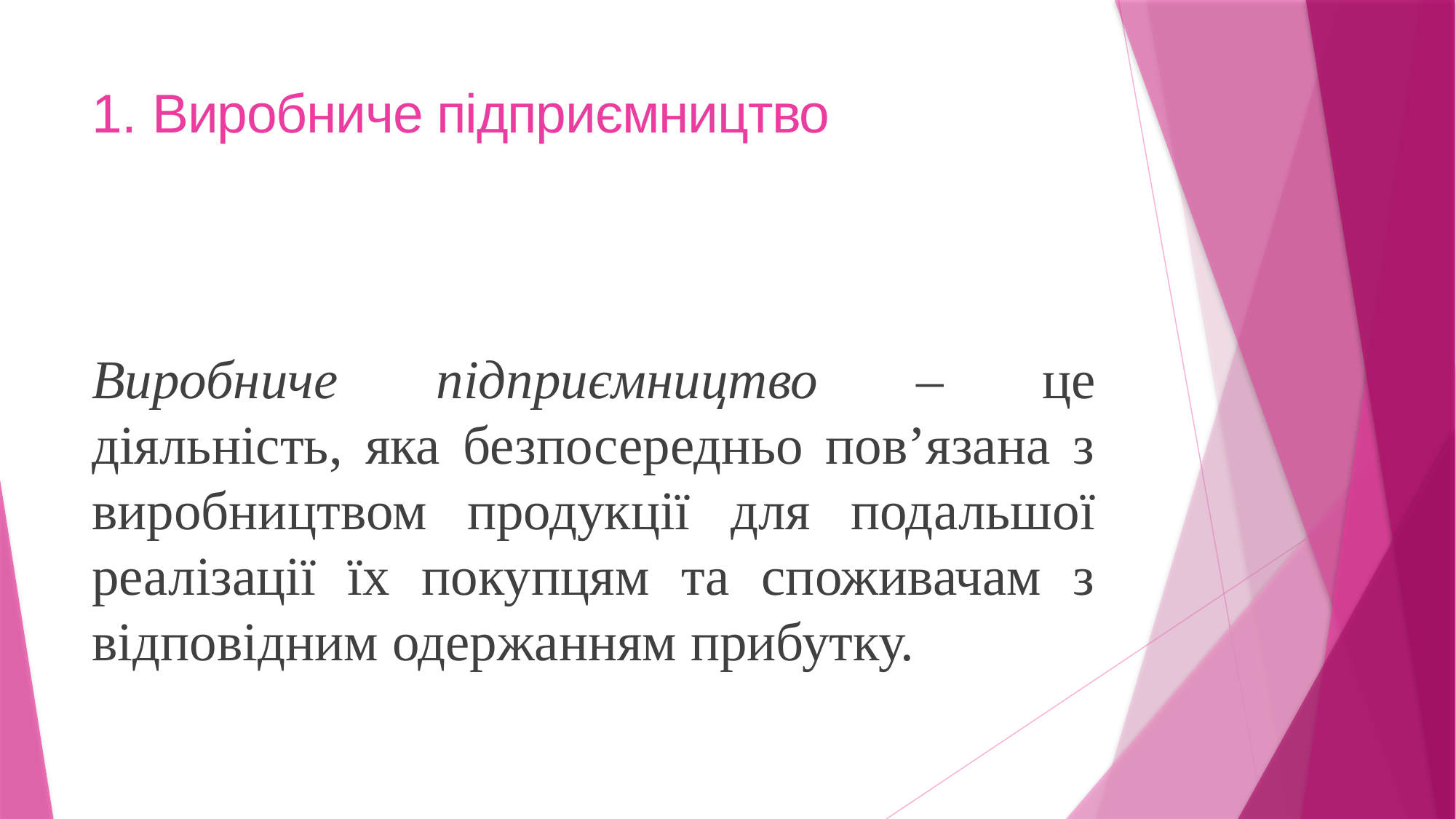

# 1. Виробниче підприємництво

Виробниче підприємництво – це діяльність, яка безпосередньо пов’язана з виробництвом продукції для подальшої реалізації їх покупцям та споживачам з відповідним одержанням прибутку.